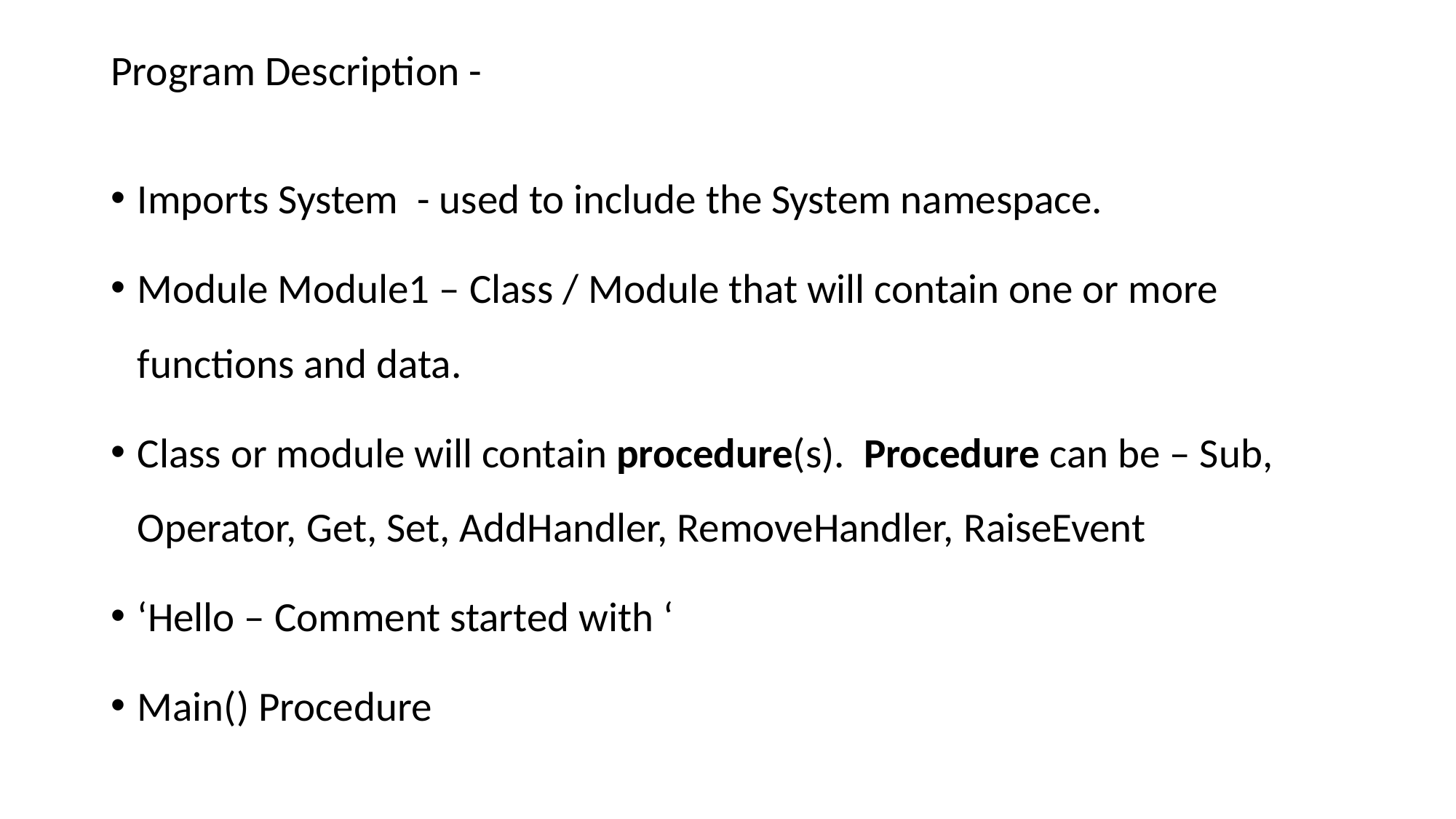

Program Description -
Imports System  - used to include the System namespace.
Module Module1 – Class / Module that will contain one or more functions and data.
Class or module will contain procedure(s).  Procedure can be – Sub, Operator, Get, Set, AddHandler, RemoveHandler, RaiseEvent
‘Hello – Comment started with ‘
Main() Procedure